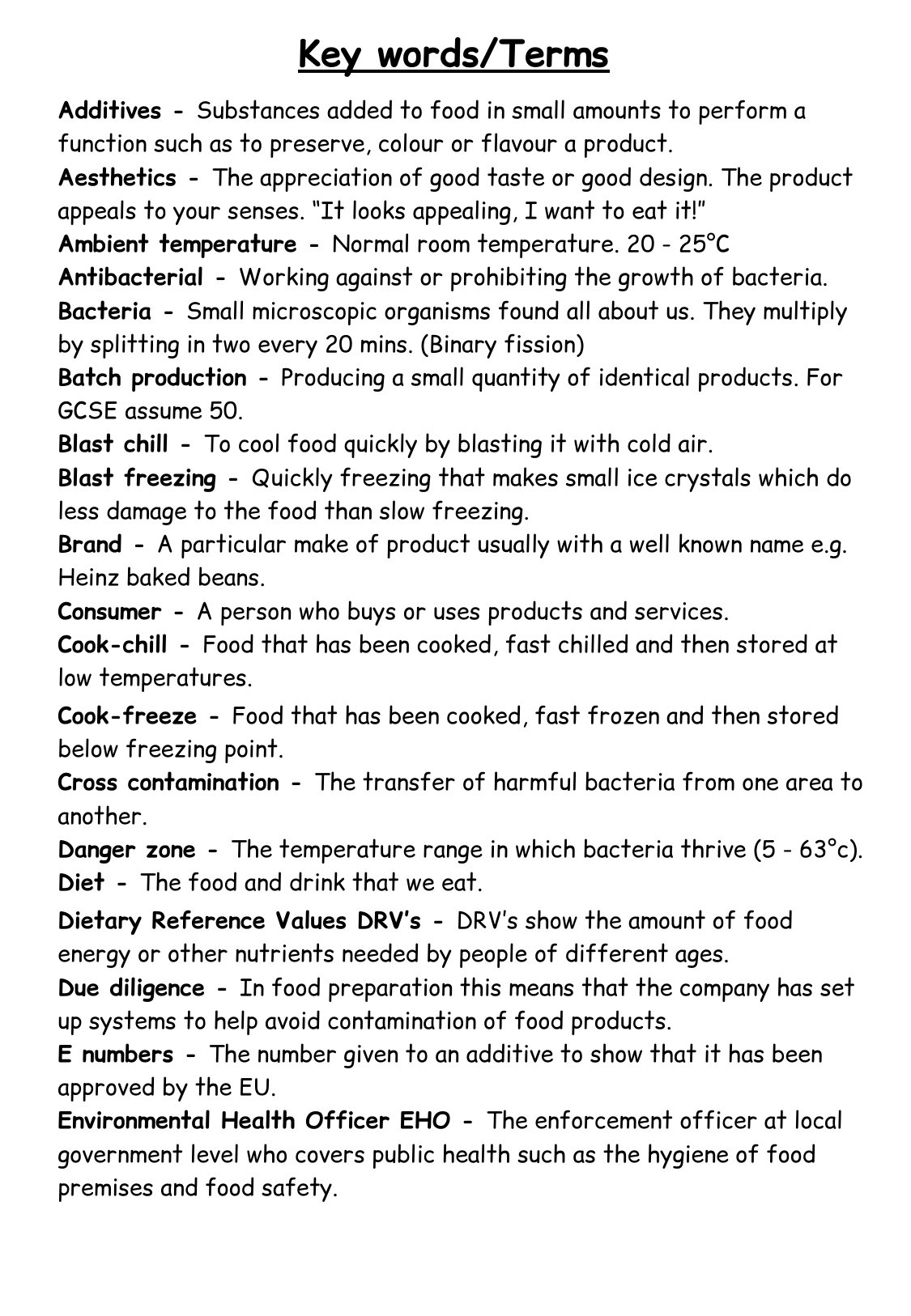

# Key words/Terms
Additives - Substances added to food in small amounts to perform a function such as to preserve, colour or flavour a product.
Aesthetics - The appreciation of good taste or good design. The product appeals to your senses. “It looks appealing, I want to eat it!”
Ambient temperature - Normal room temperature. 20 - 25°C
Antibacterial - Working against or prohibiting the growth of bacteria.
Bacteria - Small microscopic organisms found all about us. They multiply by splitting in two every 20 mins. (Binary fission)
Batch production - Producing a small quantity of identical products. For GCSE assume 50.
Blast chill - To cool food quickly by blasting it with cold air.
Blast freezing - Quickly freezing that makes small ice crystals which do less damage to the food than slow freezing.
Brand - A particular make of product usually with a well known name e.g. Heinz baked beans.
Consumer - A person who buys or uses products and services.
Cook-chill - Food that has been cooked, fast chilled and then stored at low temperatures.
Cook-freeze - Food that has been cooked, fast frozen and then stored below freezing point.
Cross contamination - The transfer of harmful bacteria from one area to another.
Danger zone - The temperature range in which bacteria thrive (5 - 63°c).
Diet - The food and drink that we eat.
Dietary Reference Values DRV’s - DRV’s show the amount of food energy or other nutrients needed by people of different ages.
Due diligence - In food preparation this means that the company has set up systems to help avoid contamination of food products.
E numbers - The number given to an additive to show that it has been approved by the EU.
Environmental Health Officer EHO - The enforcement officer at local government level who covers public health such as the hygiene of food premises and food safety.